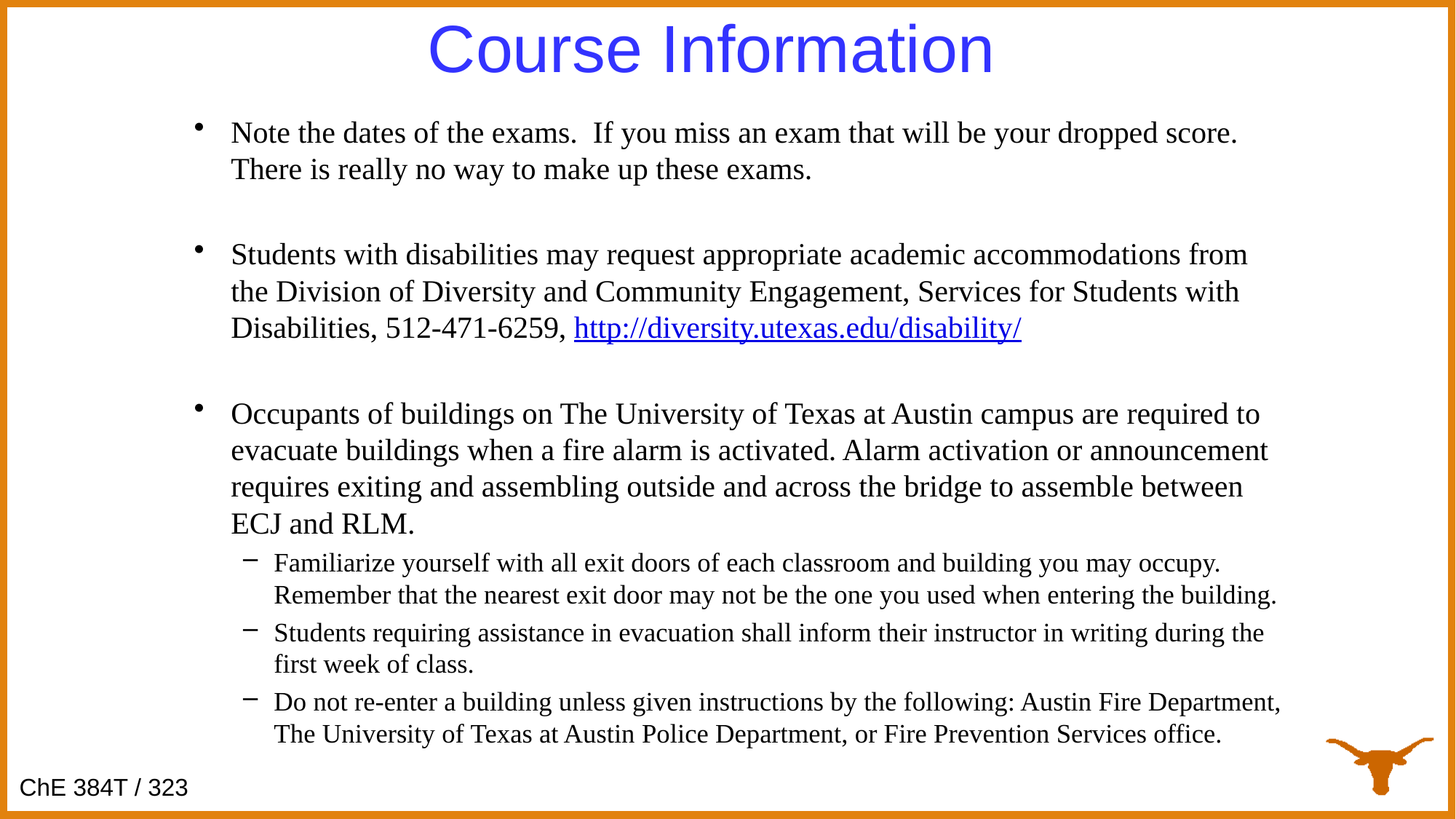

# Course Information
Note the dates of the exams.  If you miss an exam that will be your dropped score.  There is really no way to make up these exams.

Students with disabilities may request appropriate academic accommodations from the Division of Diversity and Community Engagement, Services for Students with Disabilities, 512-471-6259, http://diversity.utexas.edu/disability/

Occupants of buildings on The University of Texas at Austin campus are required to evacuate buildings when a fire alarm is activated. Alarm activation or announcement requires exiting and assembling outside and across the bridge to assemble between ECJ and RLM.
Familiarize yourself with all exit doors of each classroom and building you may occupy.  Remember that the nearest exit door may not be the one you used when entering the building.
Students requiring assistance in evacuation shall inform their instructor in writing during the first week of class.
Do not re-enter a building unless given instructions by the following: Austin Fire Department, The University of Texas at Austin Police Department, or Fire Prevention Services office.